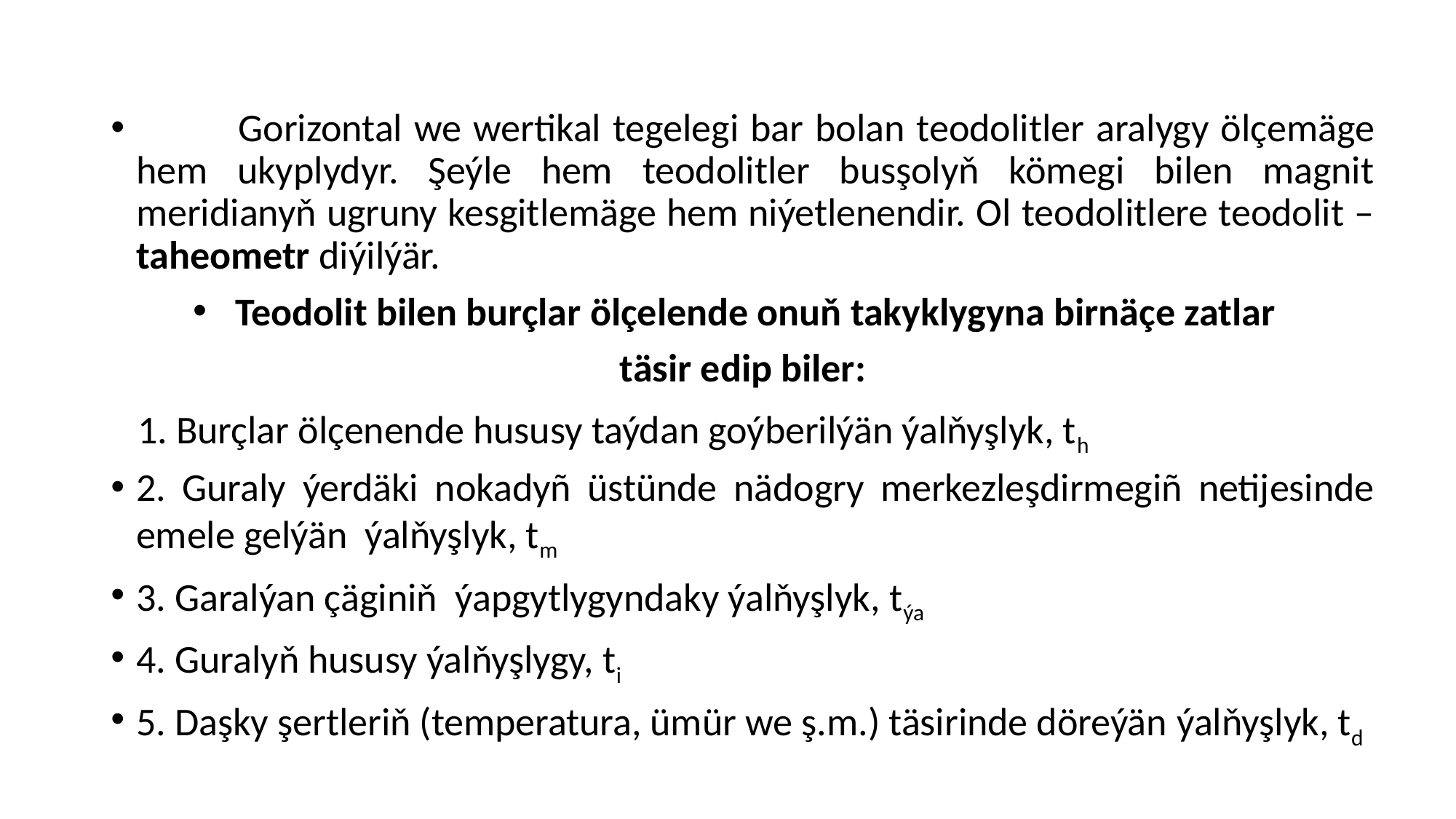

#
        Gorizontal we wertikal tegelegi bar bolan teodolitler aralygy ölçemäge hem ukyplydyr. Şeýle hem teodolitler busşolyň kömegi bilen magnit meridianyň ugruny kesgitlemäge hem niýetlenendir. Ol teodolitlere teodolit – taheometr diýilýär.
 Teodolit bilen burçlar ölçelende onuň takyklygyna birnäçe zatlar
täsir edip biler:
   1. Burçlar ölçenende hususy taýdan goýberilýän ýalňyşlyk, th
2. Guraly ýerdäki nokadyñ üstünde nädogry merkezleşdirmegiñ netijesinde emele gelýän  ýalňyşlyk, tm
3. Garalýan çäginiň  ýapgytlygyndaky ýalňyşlyk, týa
4. Guralyň hususy ýalňyşlygy, ti
5. Daşky şertleriň (temperatura, ümür we ş.m.) täsirinde döreýän ýalňyşlyk, td